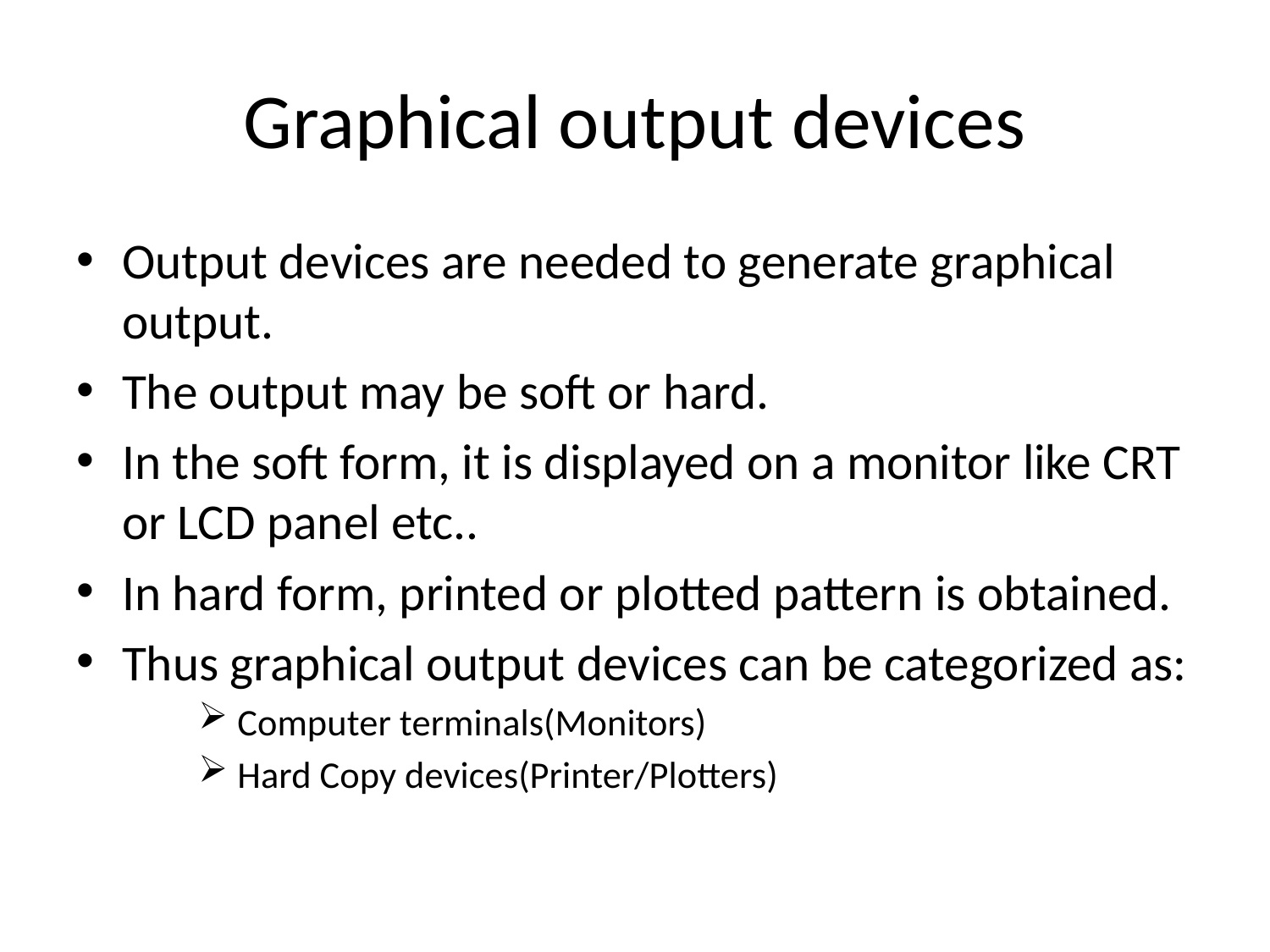

# Graphical output devices
Output devices are needed to generate graphical output.
The output may be soft or hard.
In the soft form, it is displayed on a monitor like CRT or LCD panel etc..
In hard form, printed or plotted pattern is obtained.
Thus graphical output devices can be categorized as:
 Computer terminals(Monitors)
 Hard Copy devices(Printer/Plotters)